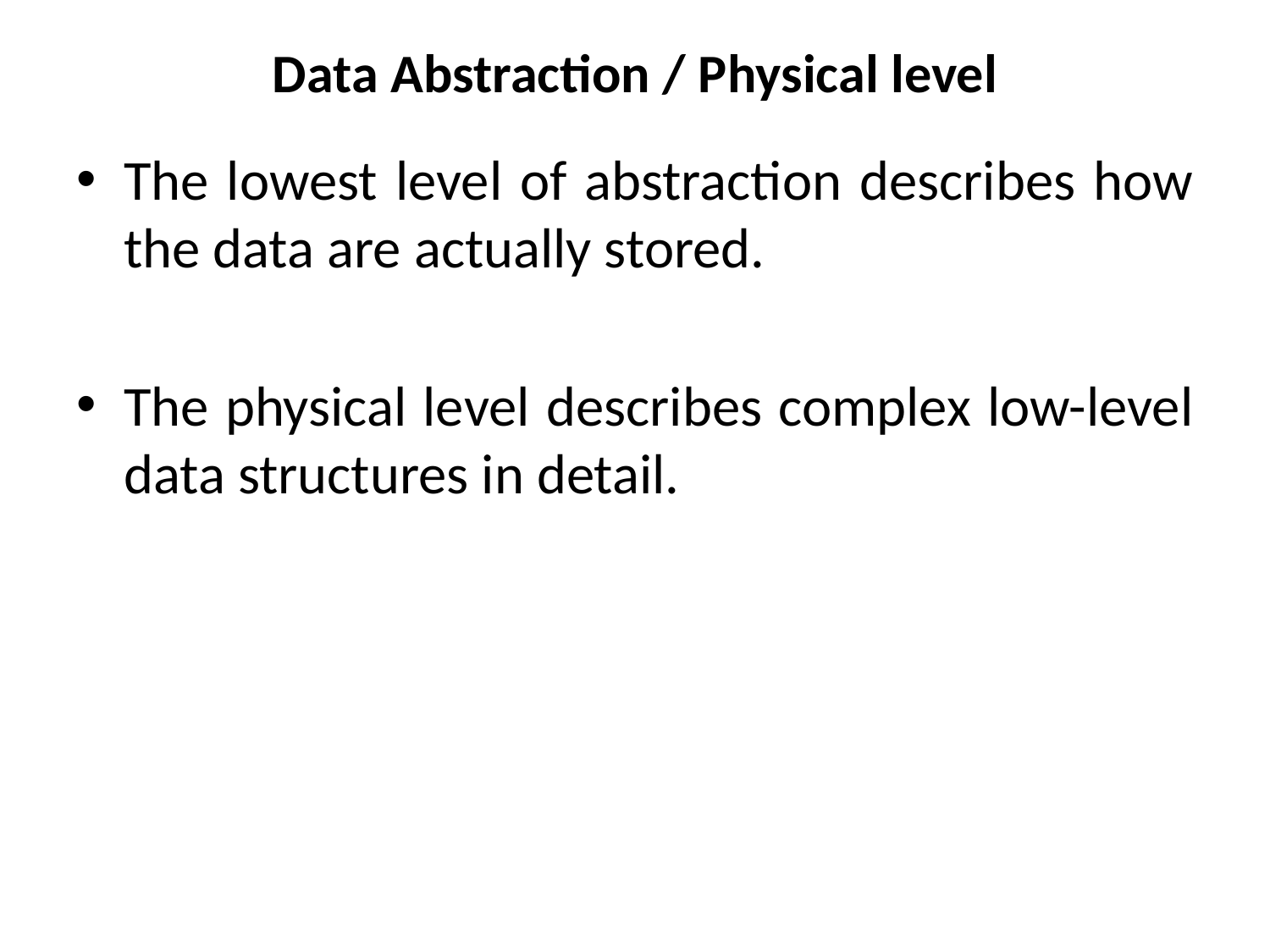

# Data Abstraction / Physical level
The lowest level of abstraction describes how the data are actually stored.

The physical level describes complex low-level data structures in detail.